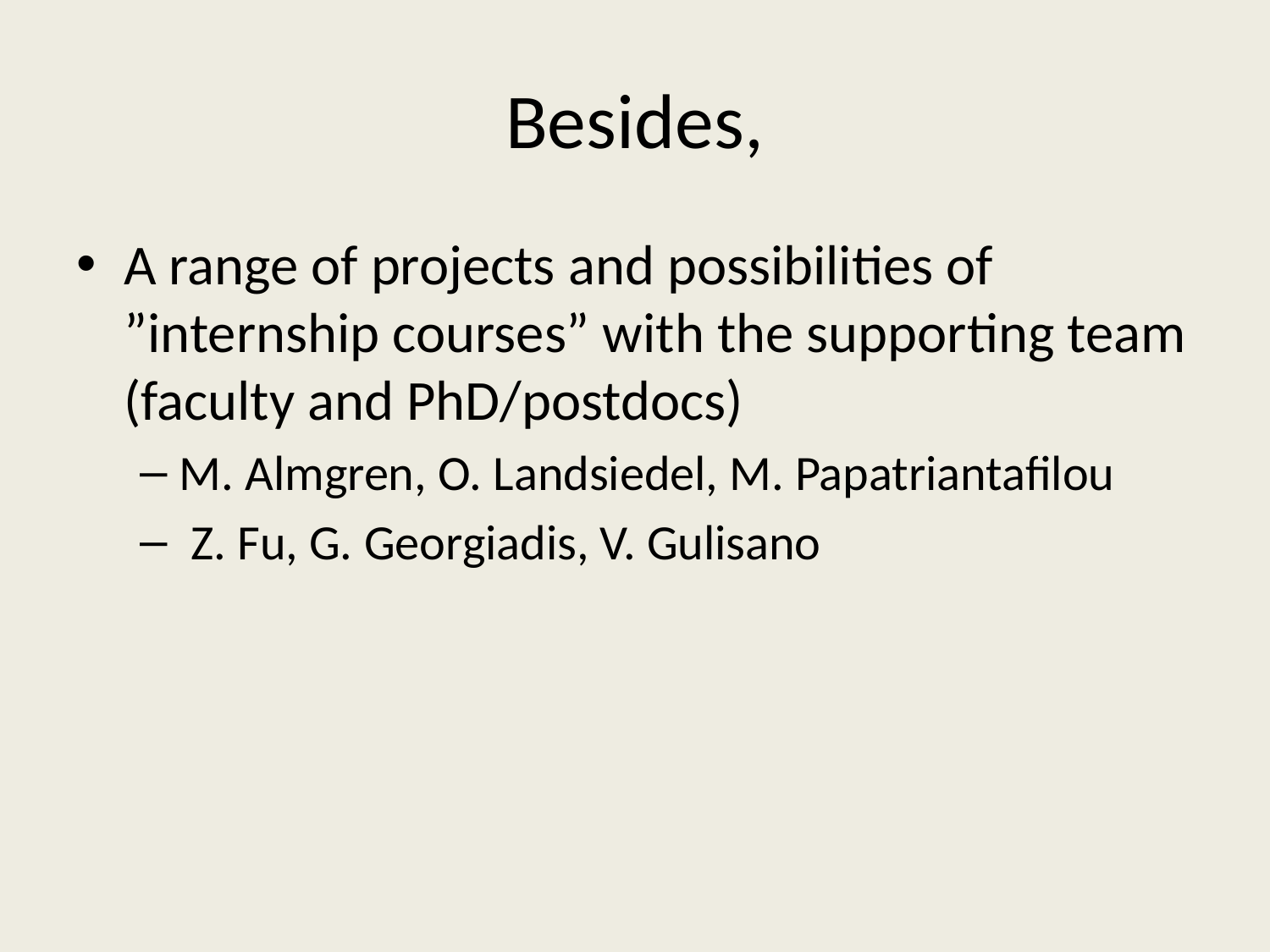

# Besides,
A range of projects and possibilities of ”internship courses” with the supporting team (faculty and PhD/postdocs)
M. Almgren, O. Landsiedel, M. Papatriantafilou
 Z. Fu, G. Georgiadis, V. Gulisano